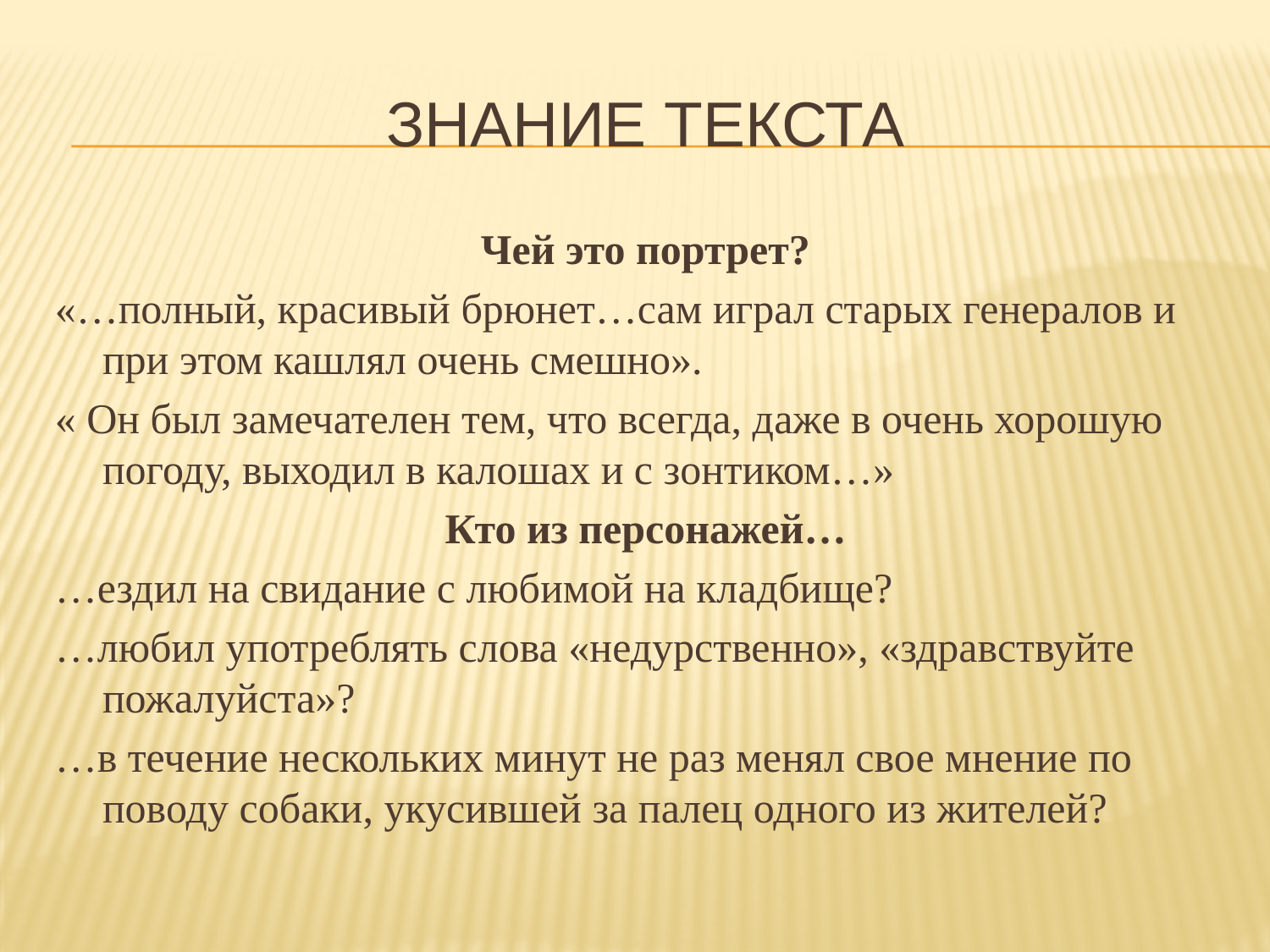

# Знание текста
Чей это портрет?
«…полный, красивый брюнет…сам играл старых генералов и при этом кашлял очень смешно».
« Он был замечателен тем, что всегда, даже в очень хорошую погоду, выходил в калошах и с зонтиком…»
Кто из персонажей…
…ездил на свидание с любимой на кладбище?
…любил употреблять слова «недурственно», «здравствуйте пожалуйста»?
…в течение нескольких минут не раз менял свое мнение по поводу собаки, укусившей за палец одного из жителей?